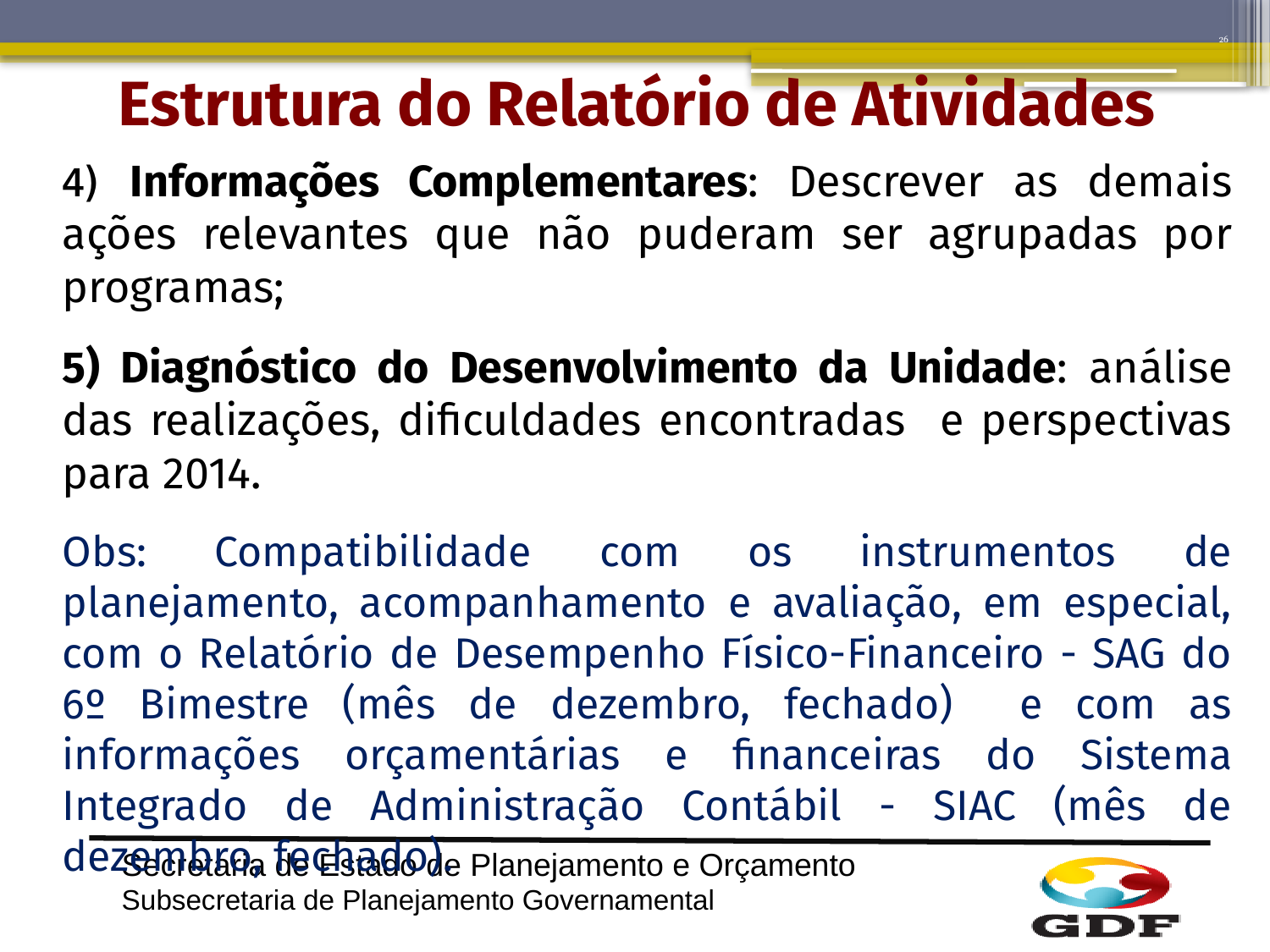

26
# Estrutura do Relatório de Atividades
4) Informações Complementares: Descrever as demais ações relevantes que não puderam ser agrupadas por programas;

5) Diagnóstico do Desenvolvimento da Unidade: análise das realizações, dificuldades encontradas  e perspectivas para 2014.

Obs: Compatibilidade com os instrumentos de planejamento, acompanhamento e avaliação, em especial, com o Relatório de Desempenho Físico-Financeiro - SAG do 6º Bimestre (mês de dezembro, fechado)  e com as informações orçamentárias e financeiras do Sistema Integrado de Administração Contábil - SIAC (mês de dezembro, fechado).